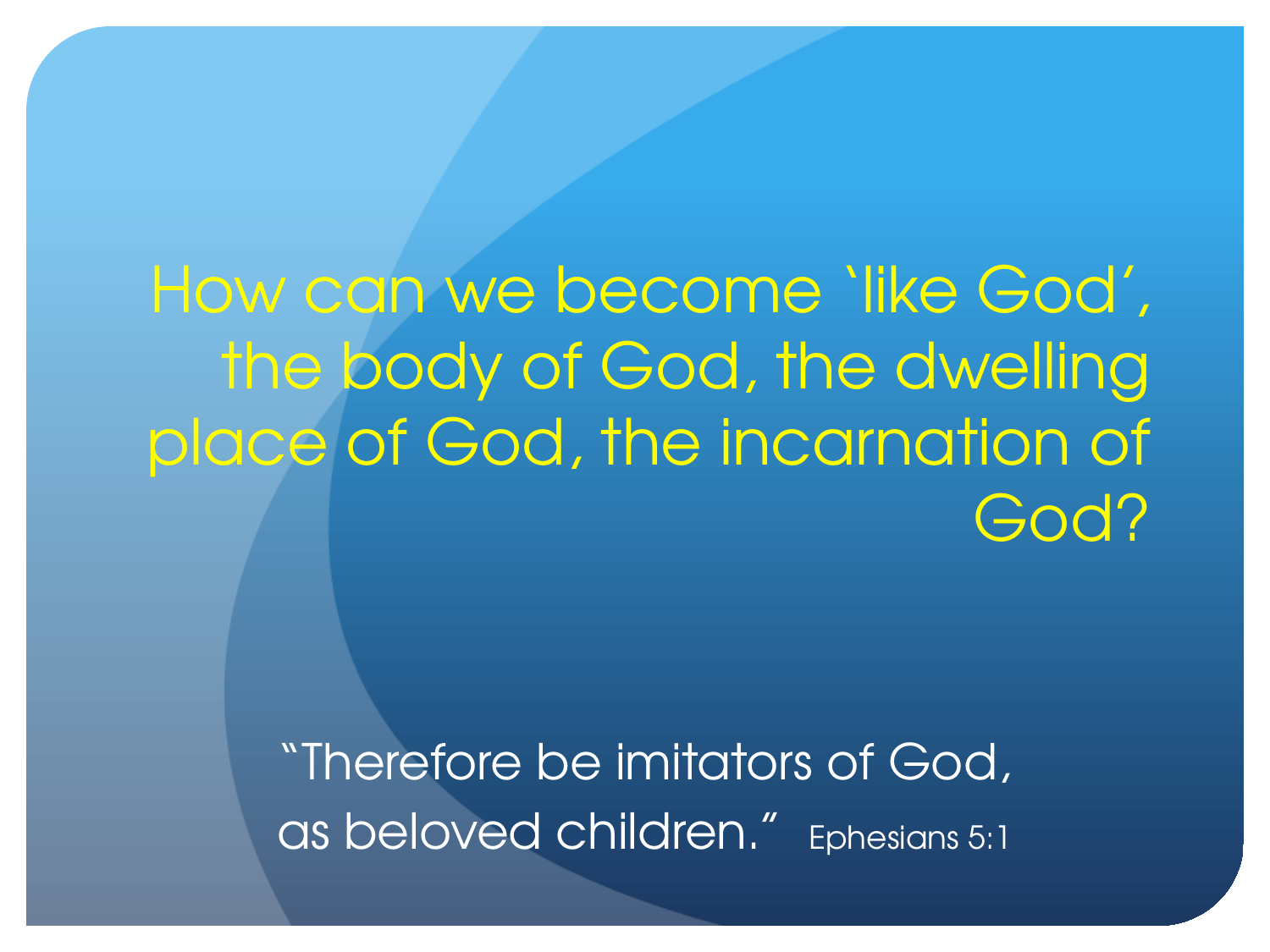

# How can we become ‘like God’, the body of God, the dwelling place of God, the incarnation of God?
“Therefore be imitators of God,
as beloved children.”	  Ephesians 5:1